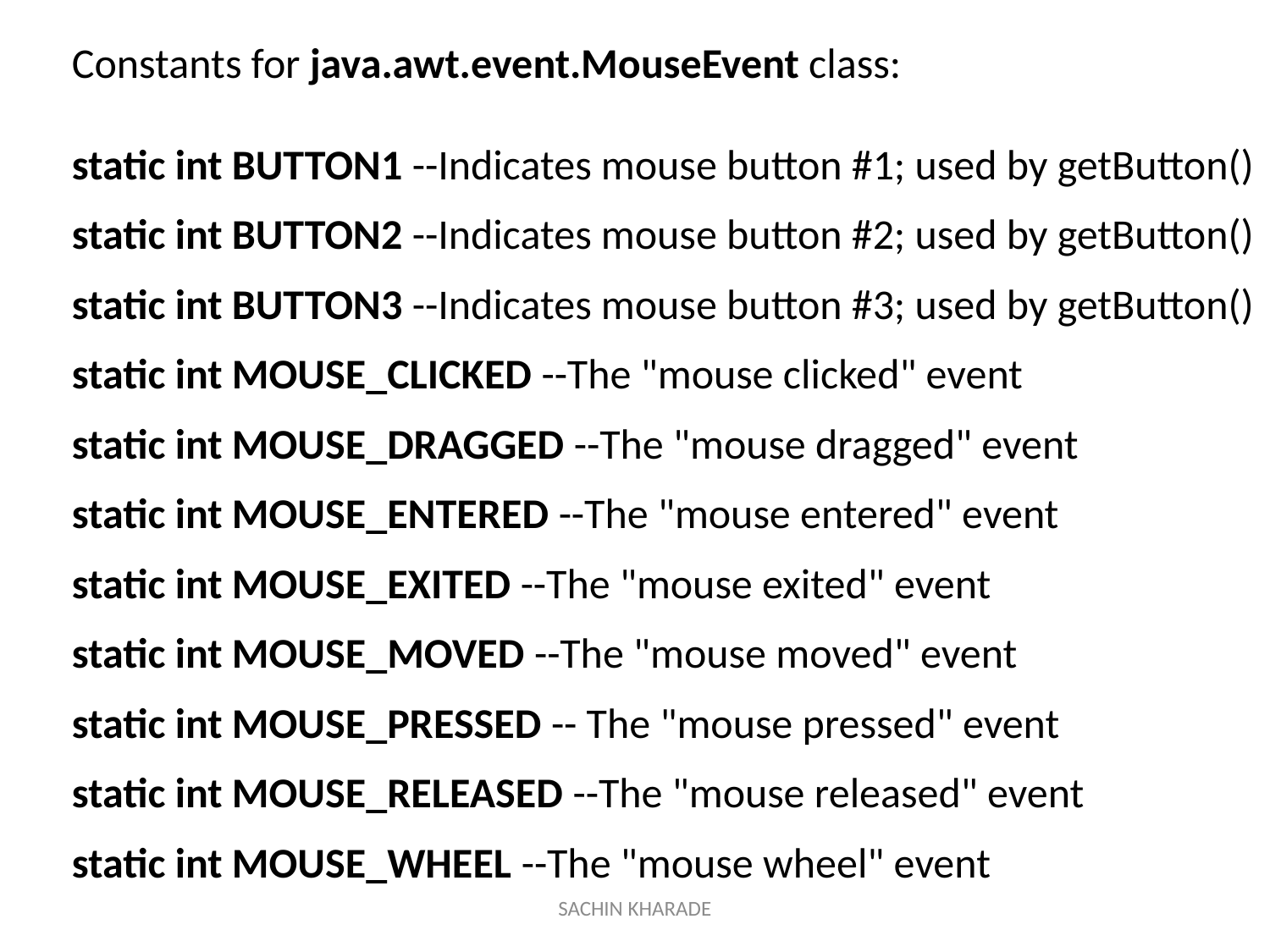

Constants for java.awt.event.MouseEvent class:

static int BUTTON1 --Indicates mouse button #1; used by getButton()

static int BUTTON2 --Indicates mouse button #2; used by getButton()

static int BUTTON3 --Indicates mouse button #3; used by getButton()

static int MOUSE_CLICKED --The "mouse clicked" event

static int MOUSE_DRAGGED --The "mouse dragged" event

static int MOUSE_ENTERED --The "mouse entered" event

static int MOUSE_EXITED --The "mouse exited" event

static int MOUSE_MOVED --The "mouse moved" event

static int MOUSE_PRESSED -- The "mouse pressed" event

static int MOUSE_RELEASED --The "mouse released" event

static int MOUSE_WHEEL --The "mouse wheel" event
SACHIN KHARADE